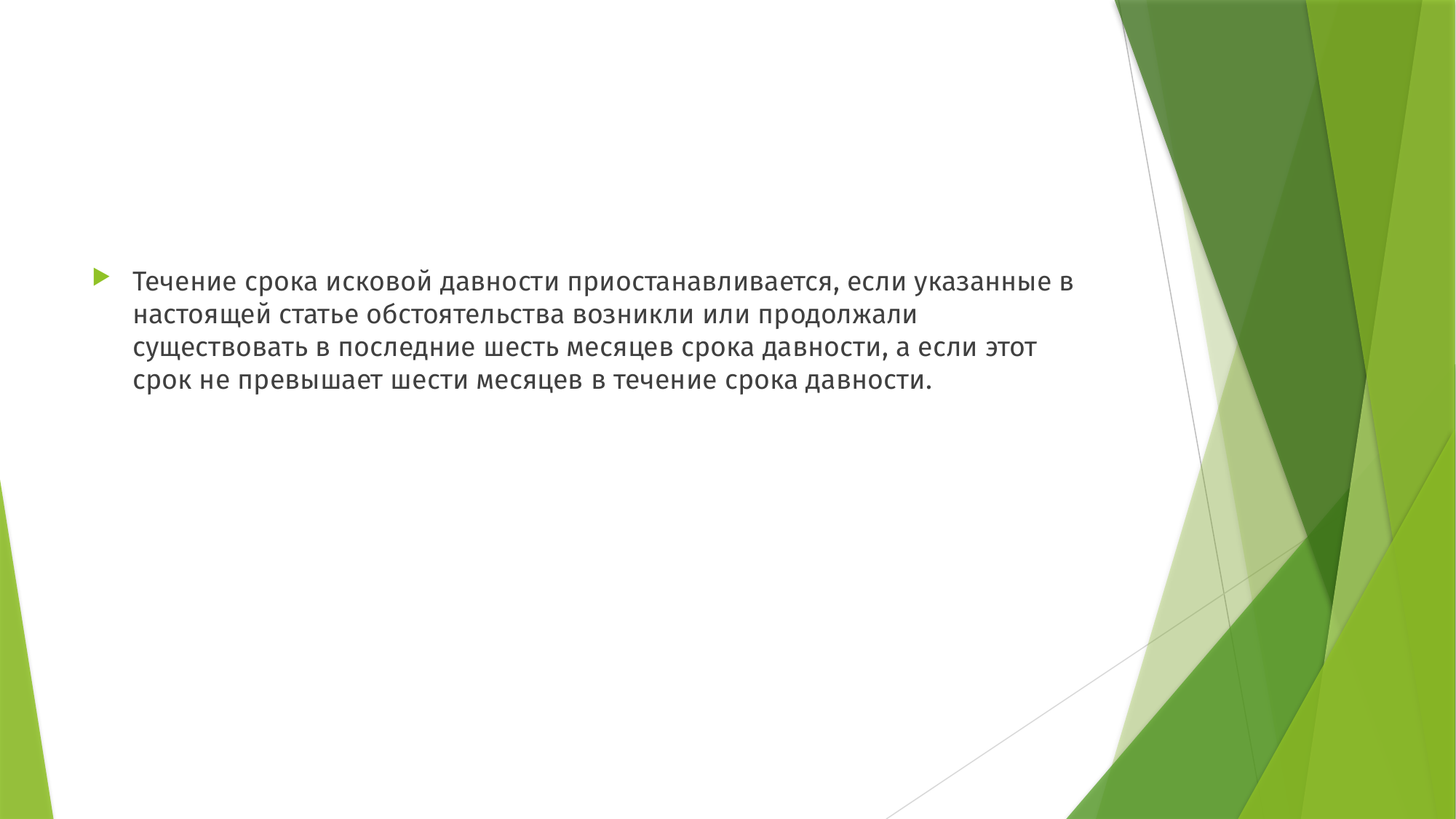

#
Течение срока исковой давности приостанавливается, если указанные в настоящей статье обстоятельства возникли или продолжали существовать в последние шесть месяцев срока давности, а если этот срок не превышает шести месяцев в течение срока давности.